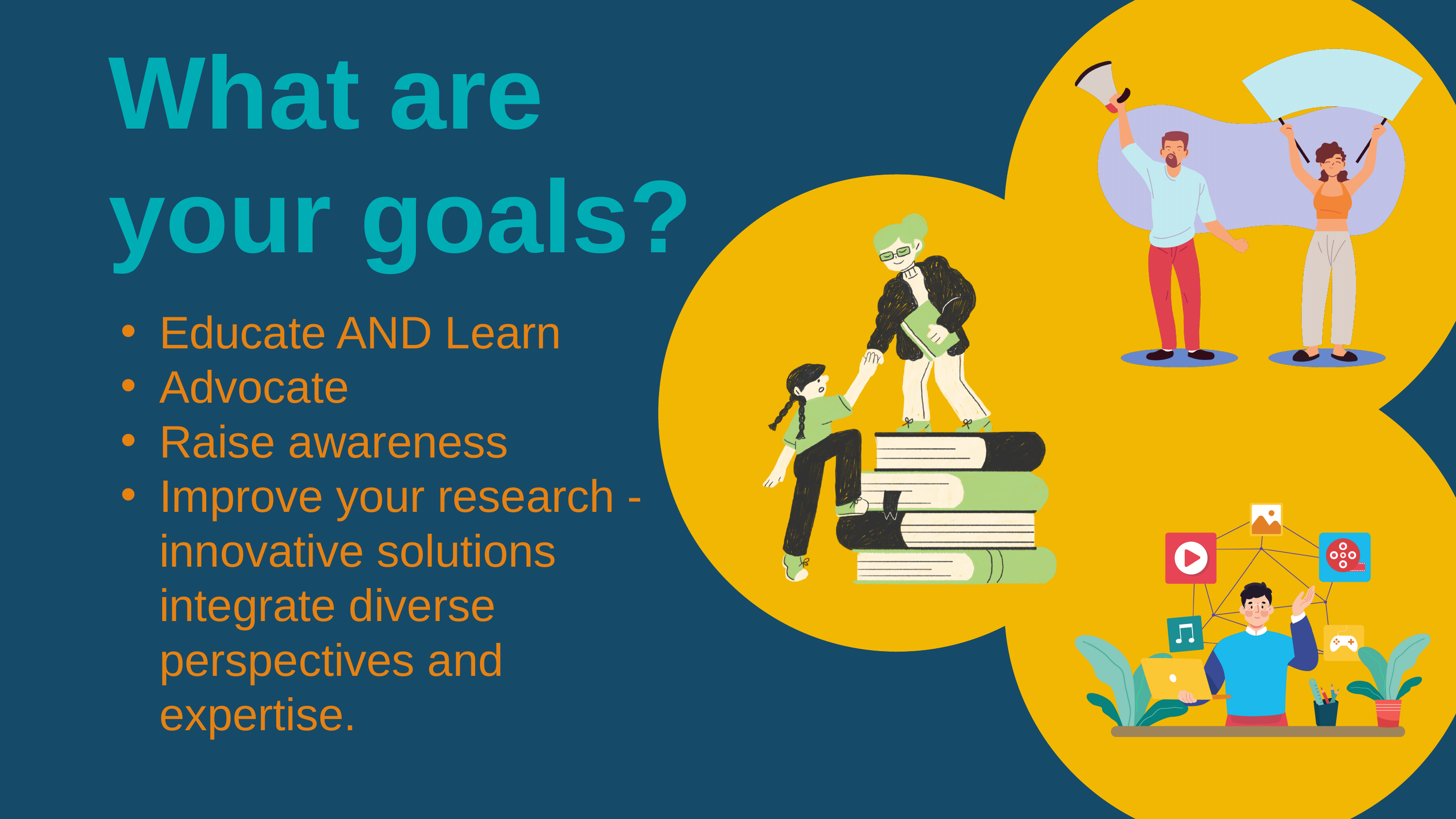

What are your goals?

Educate AND Learn
Advocate
Raise awareness
Improve your research - innovative solutions integrate diverse perspectives and expertise.